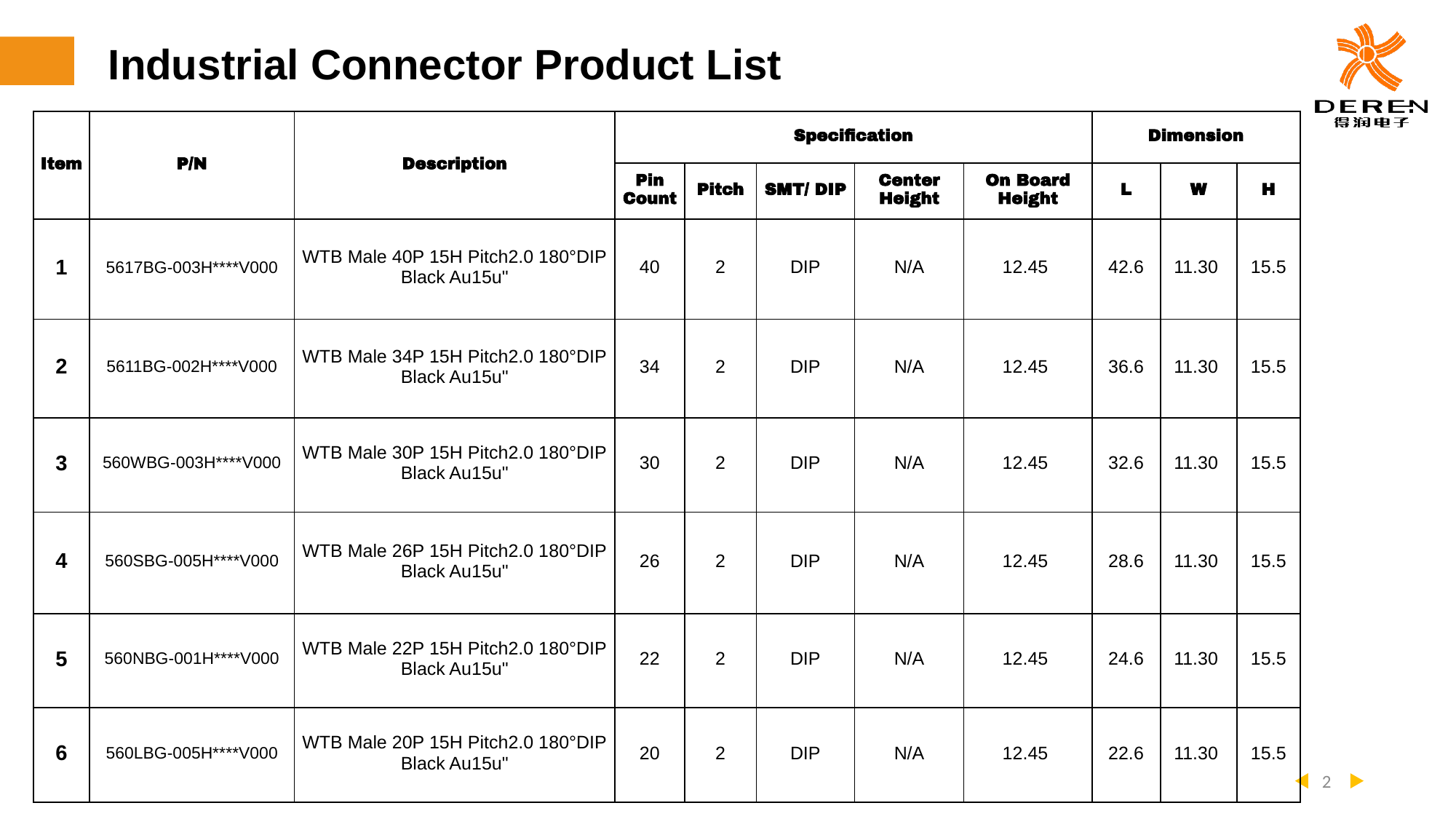

Industrial Connector Product List
| Item | P/N | Description | Specification |  |  |  |  | Dimension |  |  |
| --- | --- | --- | --- | --- | --- | --- | --- | --- | --- | --- |
|  |  |  | Pin Count | Pitch | SMT/ DIP | Center Height | On Board Height | L | W | H |
| 1 | 5617BG-003H\*\*\*\*V000 | WTB Male 40P 15H Pitch2.0 180°DIP Black Au15u" | 40 | 2 | DIP | N/A | 12.45 | 42.6 | 11.30 | 15.5 |
| 2 | 5611BG-002H\*\*\*\*V000 | WTB Male 34P 15H Pitch2.0 180°DIP Black Au15u" | 34 | 2 | DIP | N/A | 12.45 | 36.6 | 11.30 | 15.5 |
| 3 | 560WBG-003H\*\*\*\*V000 | WTB Male 30P 15H Pitch2.0 180°DIP Black Au15u" | 30 | 2 | DIP | N/A | 12.45 | 32.6 | 11.30 | 15.5 |
| 4 | 560SBG-005H\*\*\*\*V000 | WTB Male 26P 15H Pitch2.0 180°DIP Black Au15u" | 26 | 2 | DIP | N/A | 12.45 | 28.6 | 11.30 | 15.5 |
| 5 | 560NBG-001H\*\*\*\*V000 | WTB Male 22P 15H Pitch2.0 180°DIP Black Au15u" | 22 | 2 | DIP | N/A | 12.45 | 24.6 | 11.30 | 15.5 |
| 6 | 560LBG-005H\*\*\*\*V000 | WTB Male 20P 15H Pitch2.0 180°DIP Black Au15u" | 20 | 2 | DIP | N/A | 12.45 | 22.6 | 11.30 | 15.5 |
2